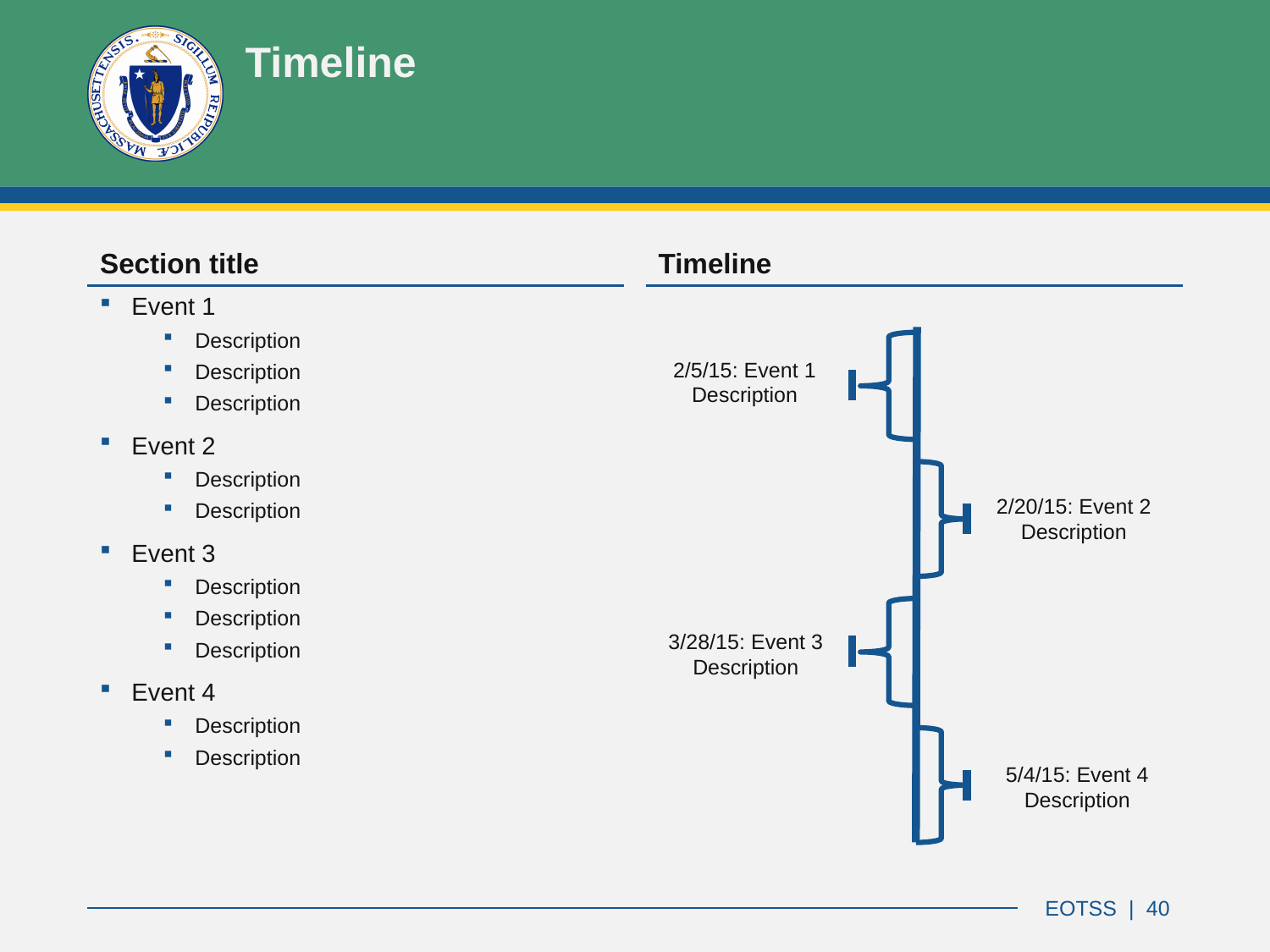

# Timeline

| Section title |
| --- |
| Timeline |
| --- |
Event 1
Description
Description
Description
Event 2
Description
Description
Event 3
Description
Description
Description
Event 4
Description
Description
2/5/15: Event 1
Description

2/20/15: Event 2
Description

3/28/15: Event 3
Description
5/4/15: Event 4
Description

EOTSS  |  40